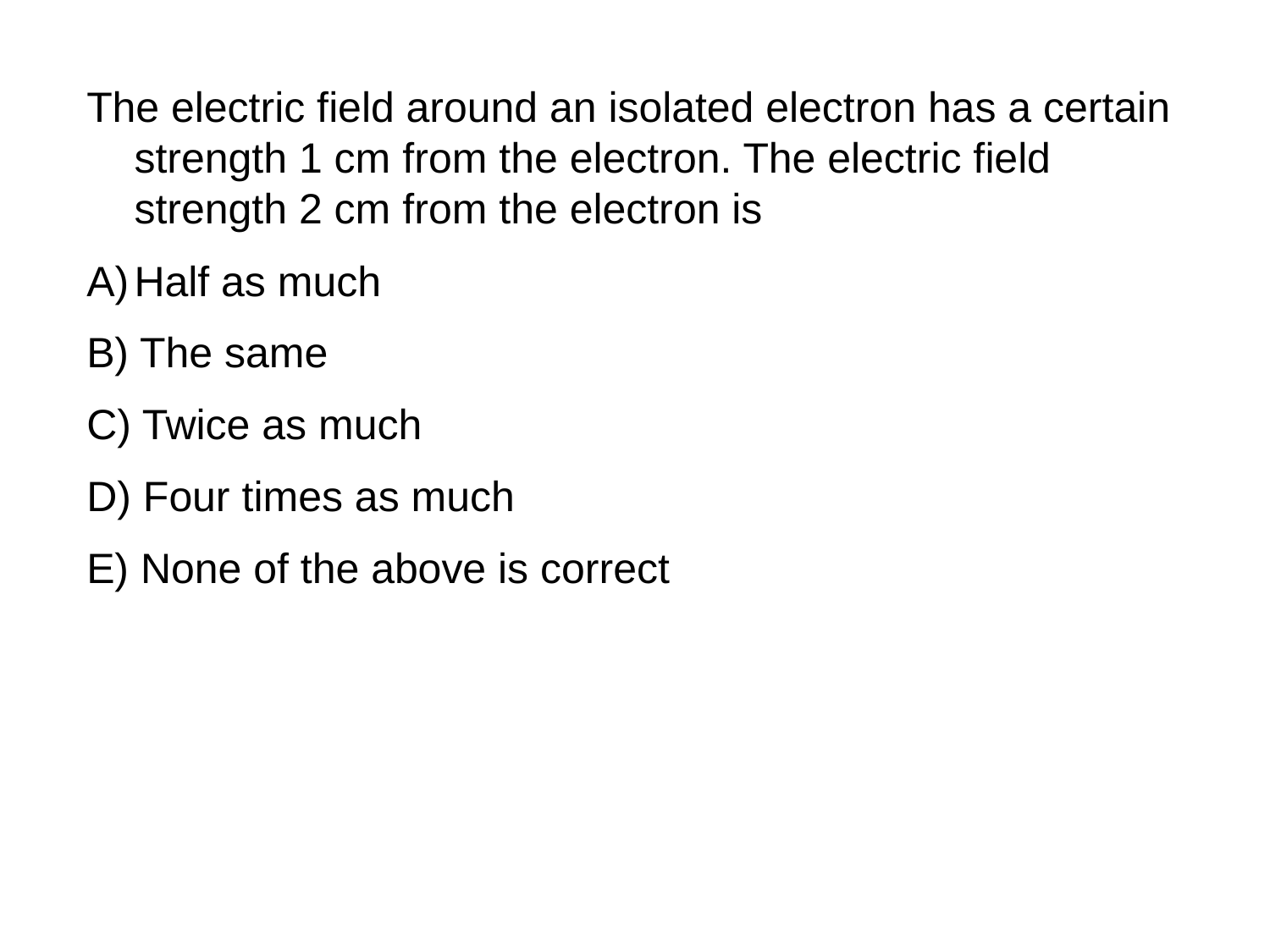

The electric field around an isolated electron has a certain strength 1 cm from the electron. The electric field strength 2 cm from the electron is
Half as much
B) The same
C) Twice as much
D) Four times as much
E) None of the above is correct